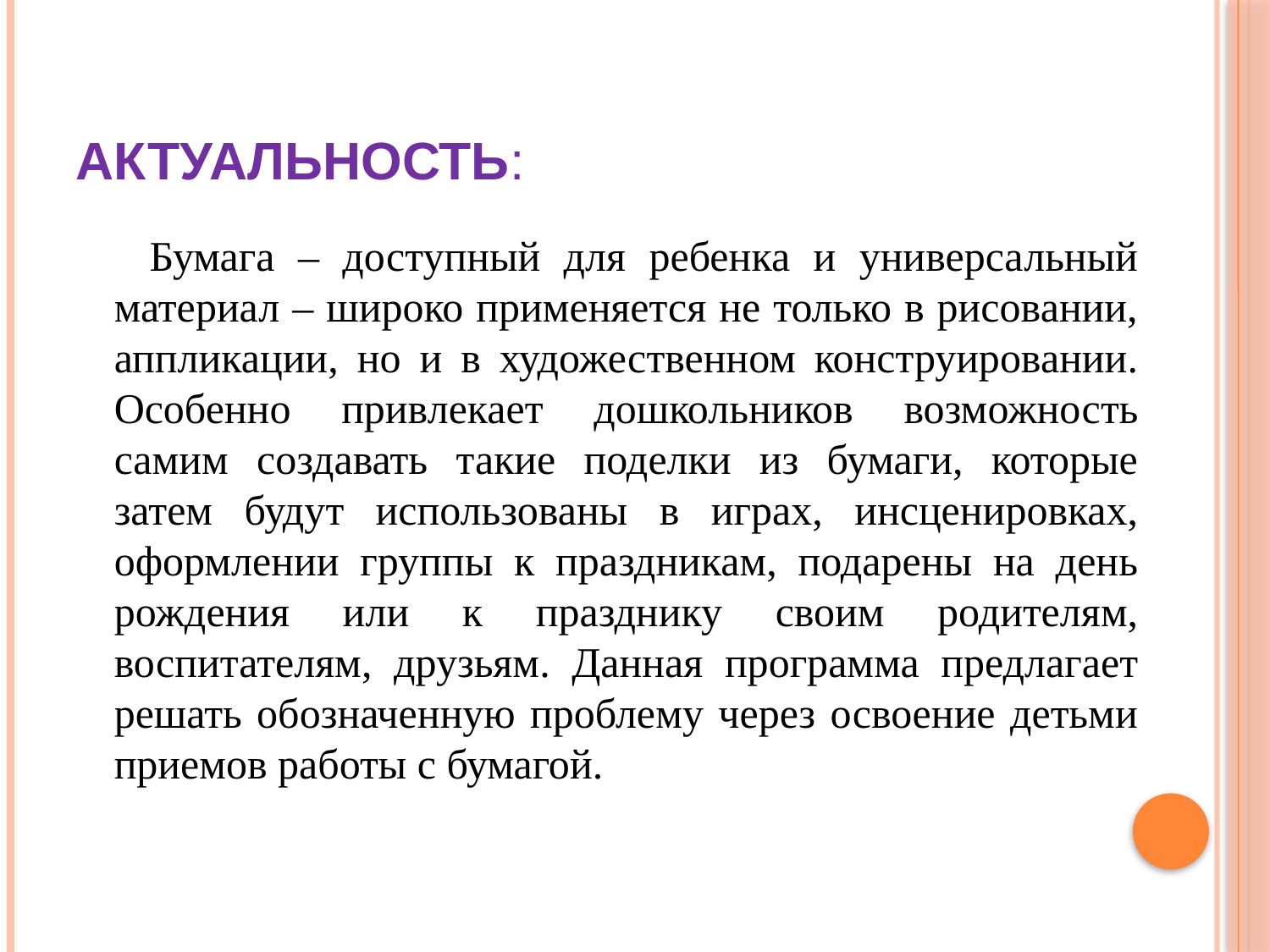

# Актуальность:
   Бумага – доступный для ребенка и универсальный материал – широко применяется не только в рисовании, аппликации, но и в художественном конструировании. Особенно привлекает дошкольников возможность самим создавать такие поделки из бумаги, которые затем будут использованы в играх, инсценировках, оформлении группы к праздникам, подарены на день рождения или к празднику своим родителям, воспитателям, друзьям. Данная программа предлагает решать обозначенную проблему через освоение детьми приемов работы с бумагой.